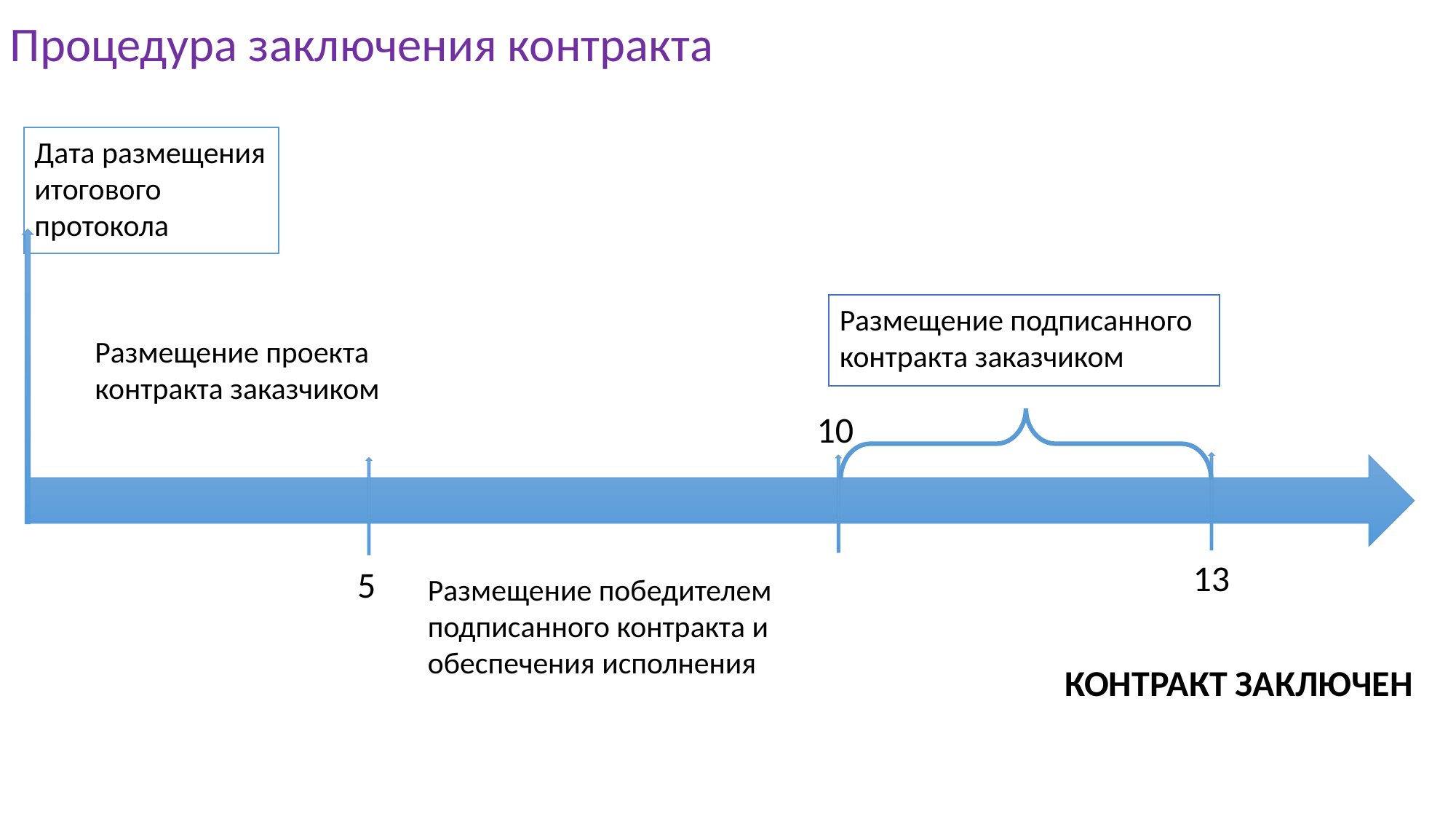

# Процедура заключения контракта
Дата размещения итогового протокола

Размещение подписанного контракта заказчиком

Размещение проекта контракта заказчиком
10

13
5
Размещение победителем подписанного контракта и обеспечения исполнения

КОНТРАКТ ЗАКЛЮЧЕН